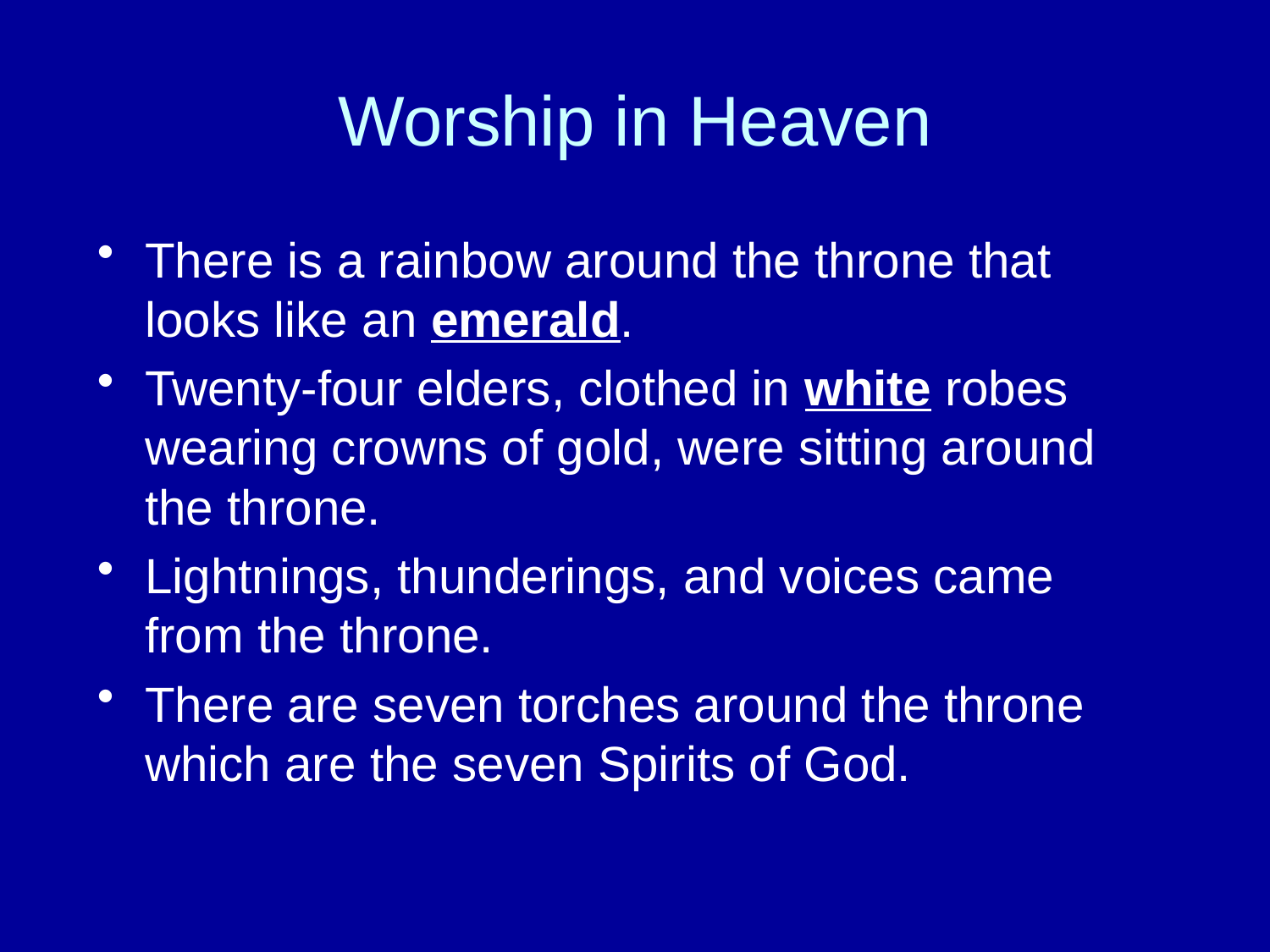

# Worship in Heaven
There is a rainbow around the throne that looks like an emerald.
Twenty-four elders, clothed in white robes wearing crowns of gold, were sitting around the throne.
Lightnings, thunderings, and voices came from the throne.
There are seven torches around the throne which are the seven Spirits of God.